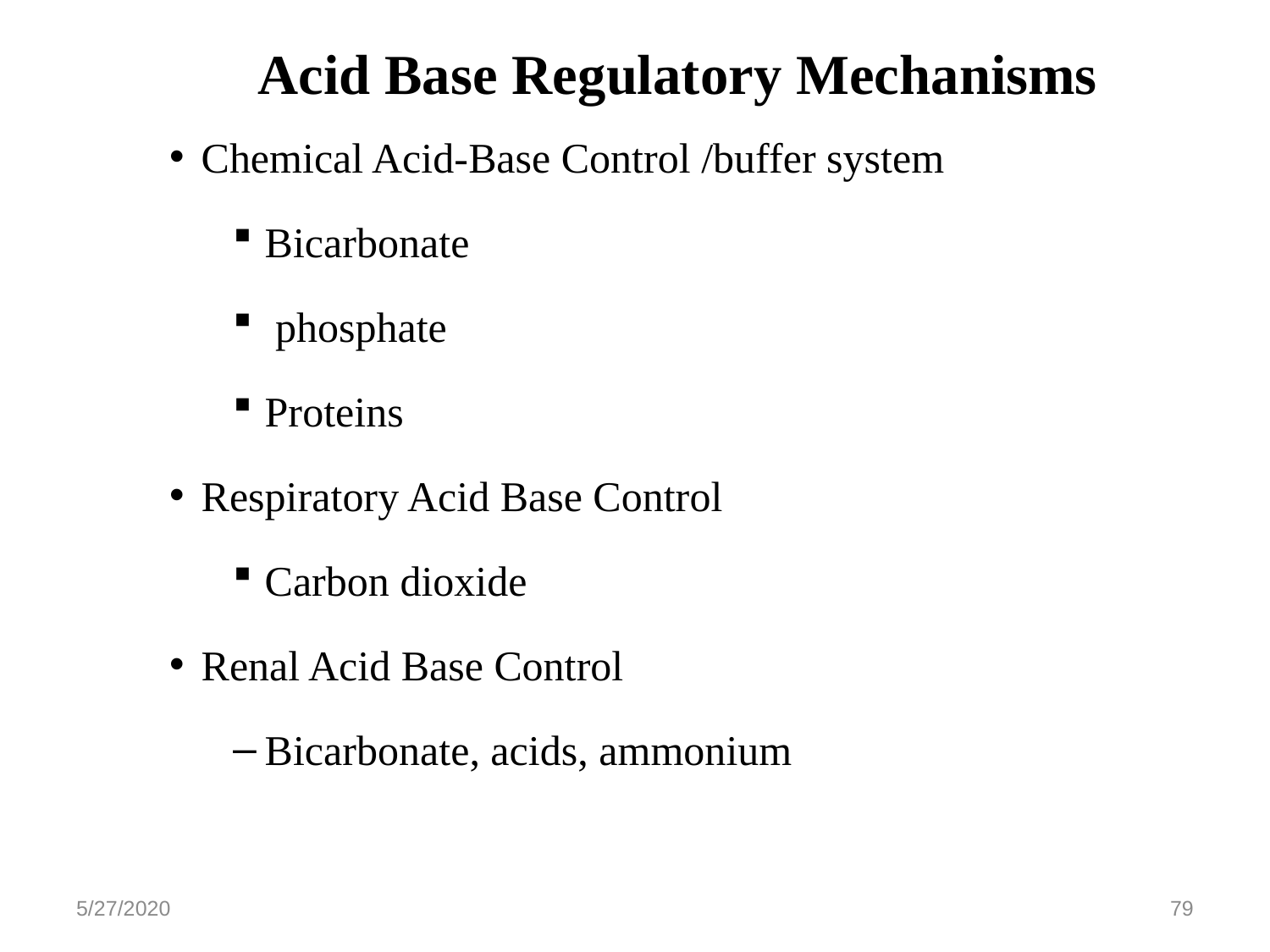

# Acid Base Regulatory Mechanisms
Chemical Acid-Base Control /buffer system
Bicarbonate
 phosphate
Proteins
Respiratory Acid Base Control
Carbon dioxide
Renal Acid Base Control
Bicarbonate, acids, ammonium
5/27/2020
79